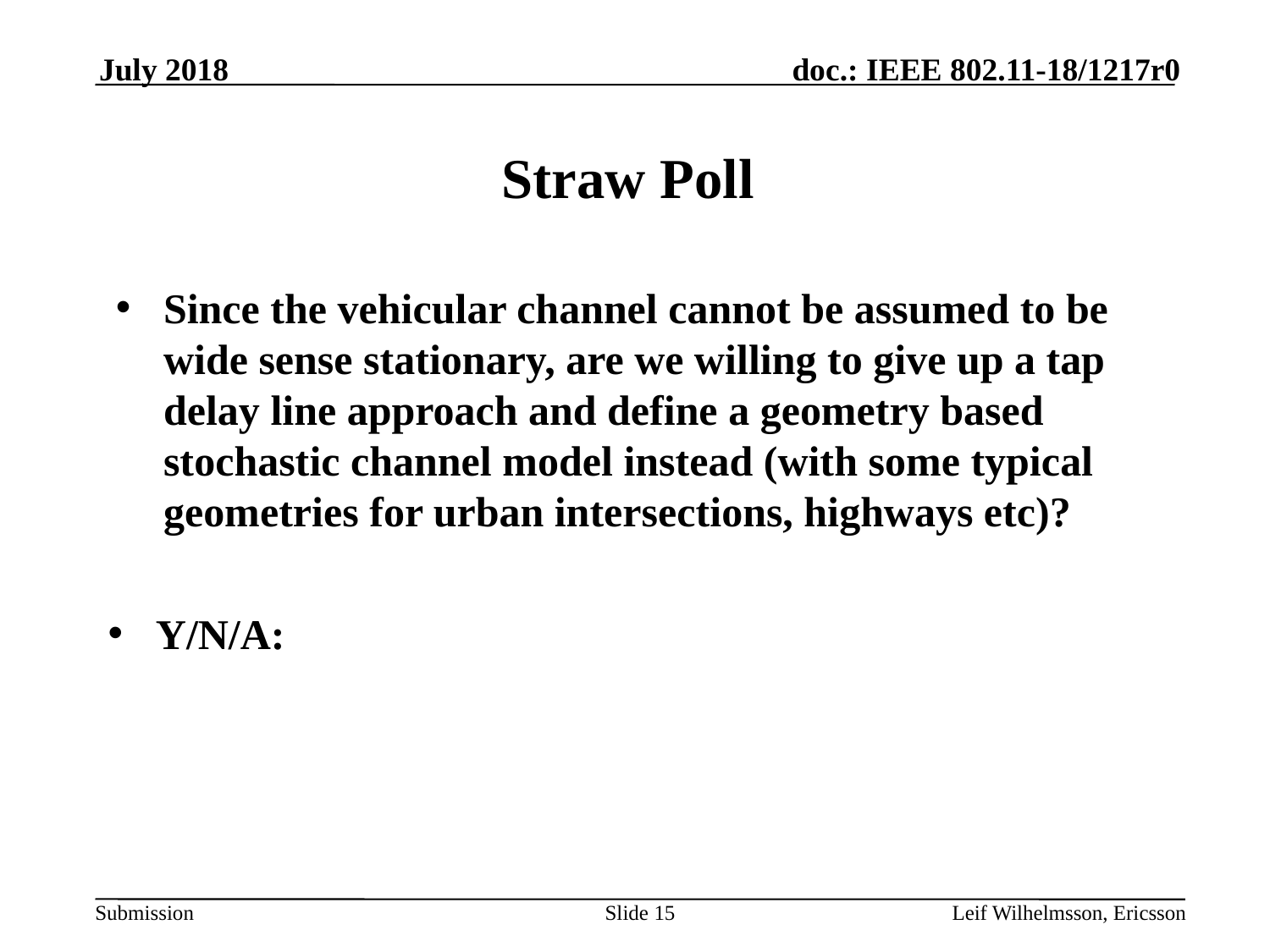

July 2018
# Straw Poll
Since the vehicular channel cannot be assumed to be wide sense stationary, are we willing to give up a tap delay line approach and define a geometry based stochastic channel model instead (with some typical geometries for urban intersections, highways etc)?

Y/N/A:
Slide 15
Leif Wilhelmsson, Ericsson